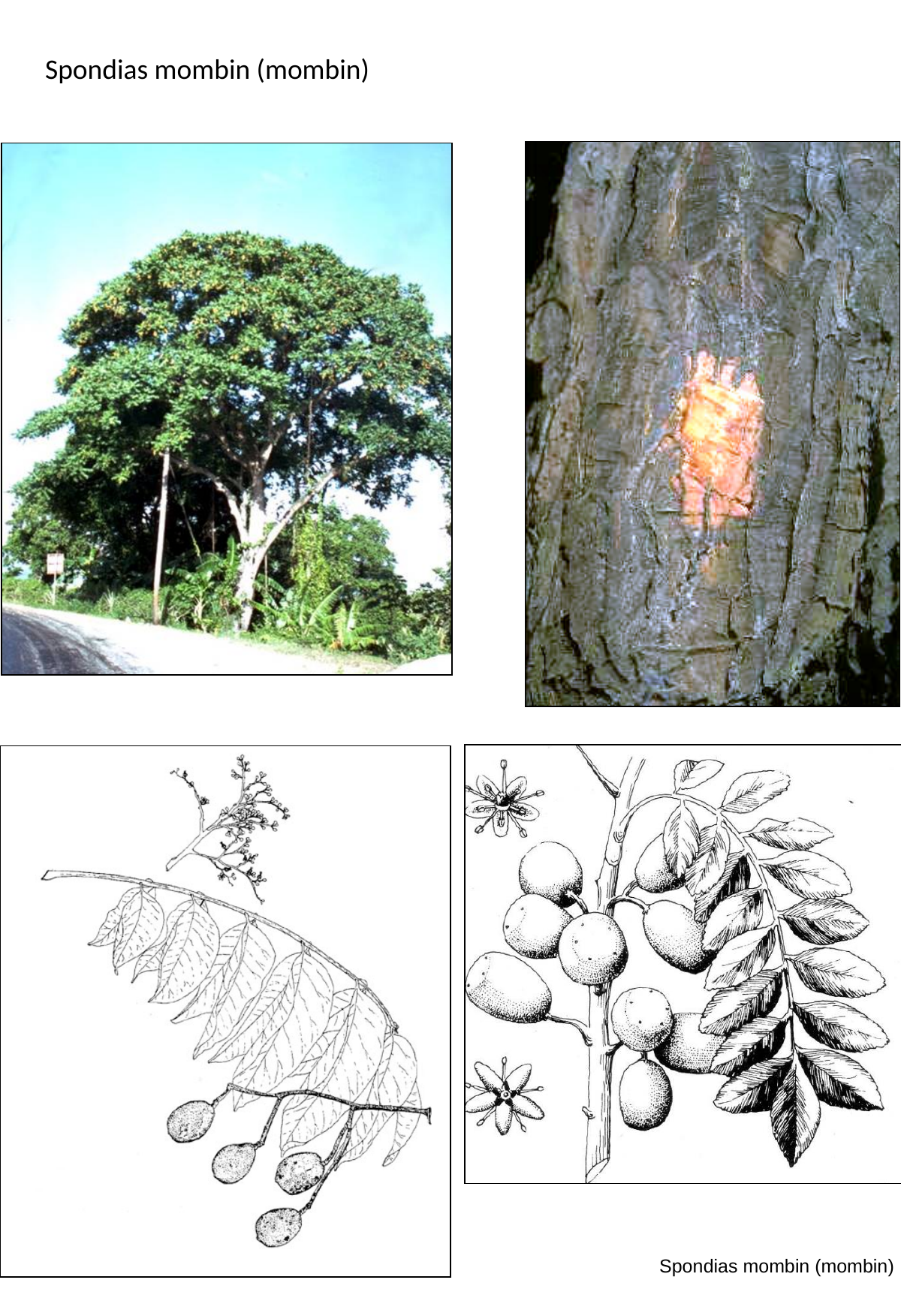

# Spondias mombin (mombin)

Spondias mombin (mombin)